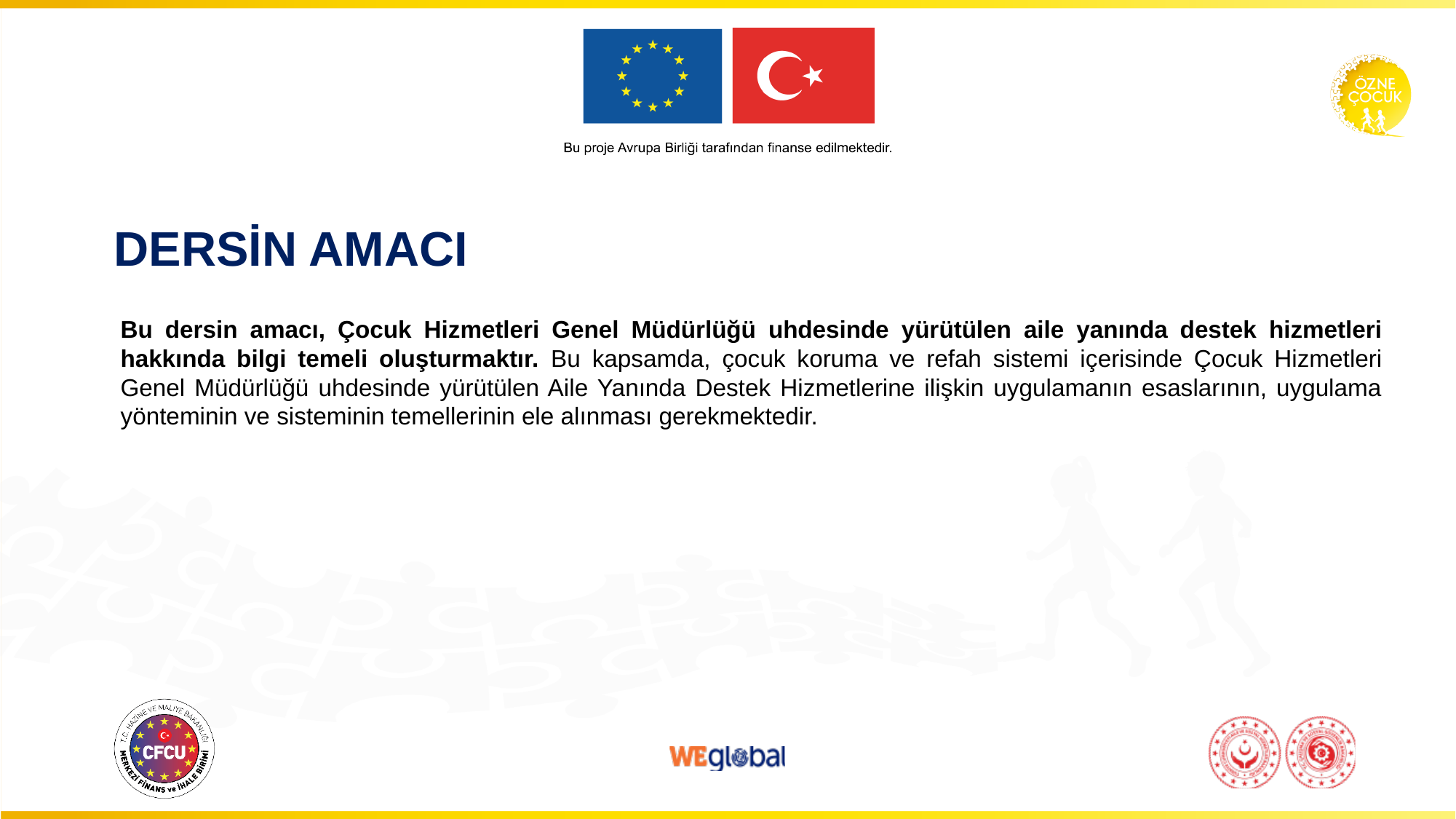

# Dersin Amacı
Bu dersin amacı, Çocuk Hizmetleri Genel Müdürlüğü uhdesinde yürütülen aile yanında destek hizmetleri hakkında bilgi temeli oluşturmaktır. Bu kapsamda, çocuk koruma ve refah sistemi içerisinde Çocuk Hizmetleri Genel Müdürlüğü uhdesinde yürütülen Aile Yanında Destek Hizmetlerine ilişkin uygulamanın esaslarının, uygulama yönteminin ve sisteminin temellerinin ele alınması gerekmektedir.